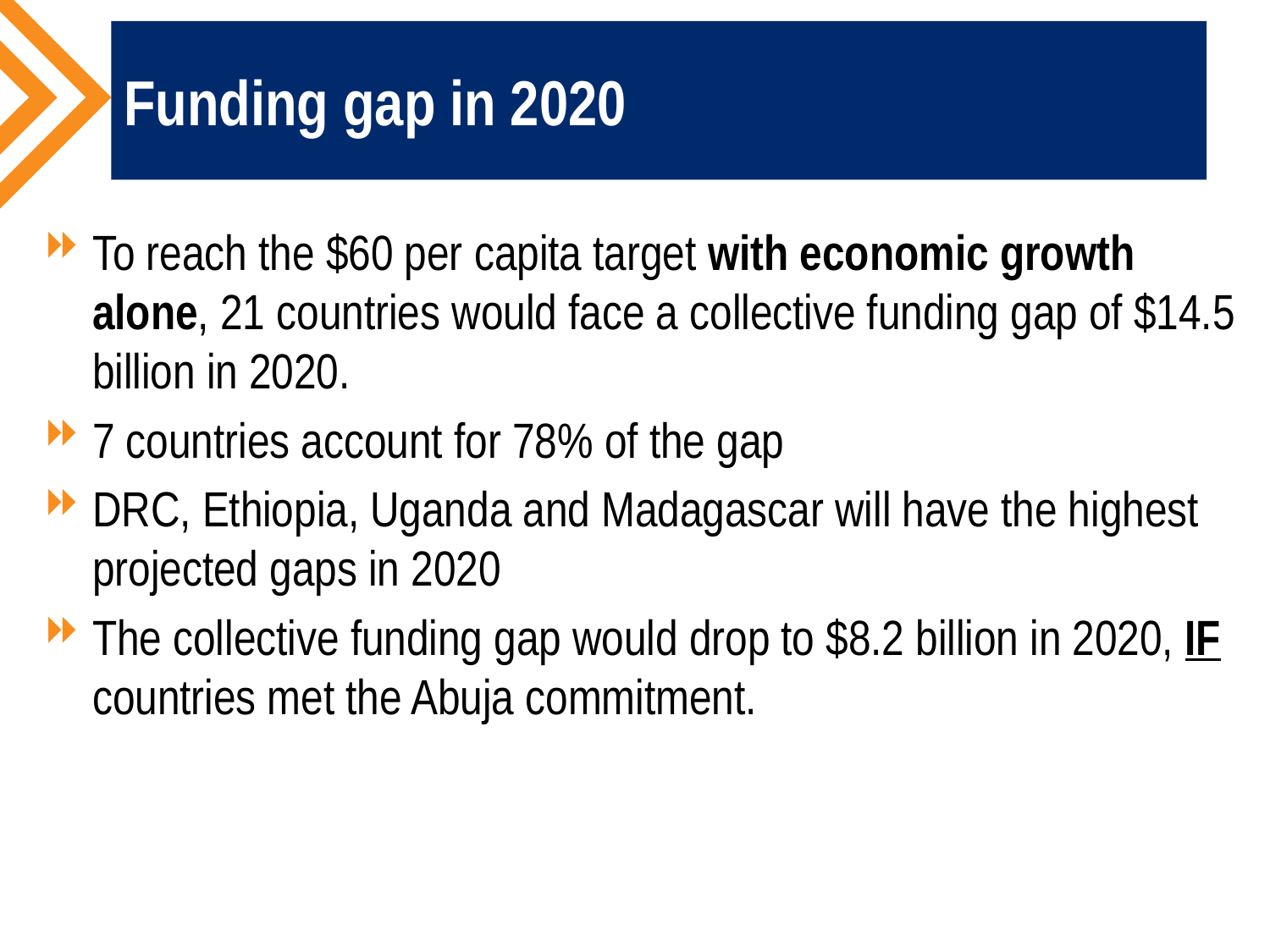

# Funding gap in 2020
To reach the $60 per capita target with economic growth alone, 21 countries would face a collective funding gap of $14.5 billion in 2020.
7 countries account for 78% of the gap
DRC, Ethiopia, Uganda and Madagascar will have the highest projected gaps in 2020
The collective funding gap would drop to $8.2 billion in 2020, IF countries met the Abuja commitment.